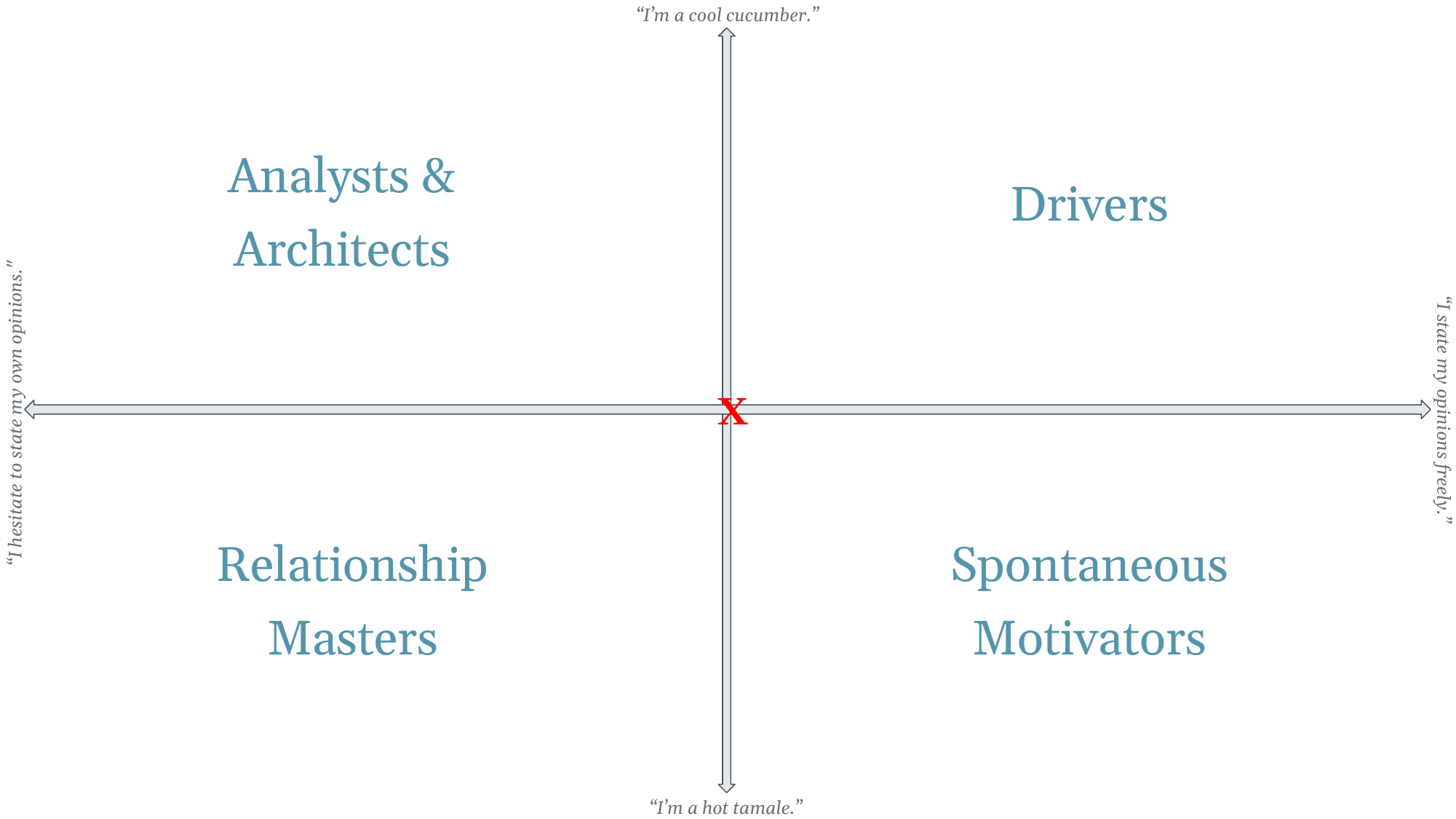

“I’m a cool cucumber.”
Analysts &
Architects
Drivers
X
“I hesitate to state my own opinions."
“I state my opinions freely.”

Relationship
Masters
Spontaneous
Motivators
“I’m a hot tamale.”